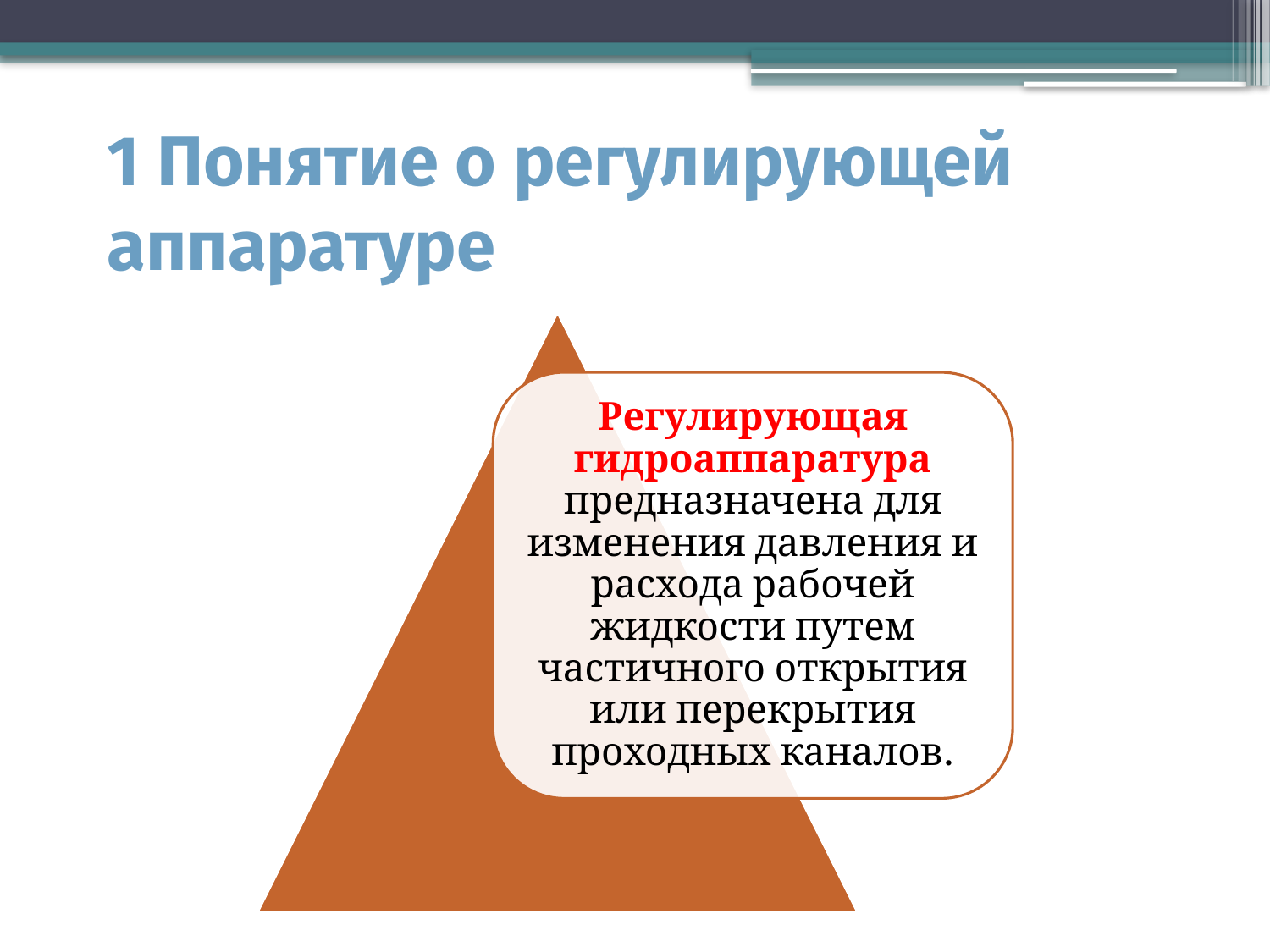

# 1 Понятие о регулирующей аппаратуре
Регулирующая гидроаппаратура предназначена для изменения давления и расхода рабочей жидкости путем частичного открытия или перекрытия проходных каналов.